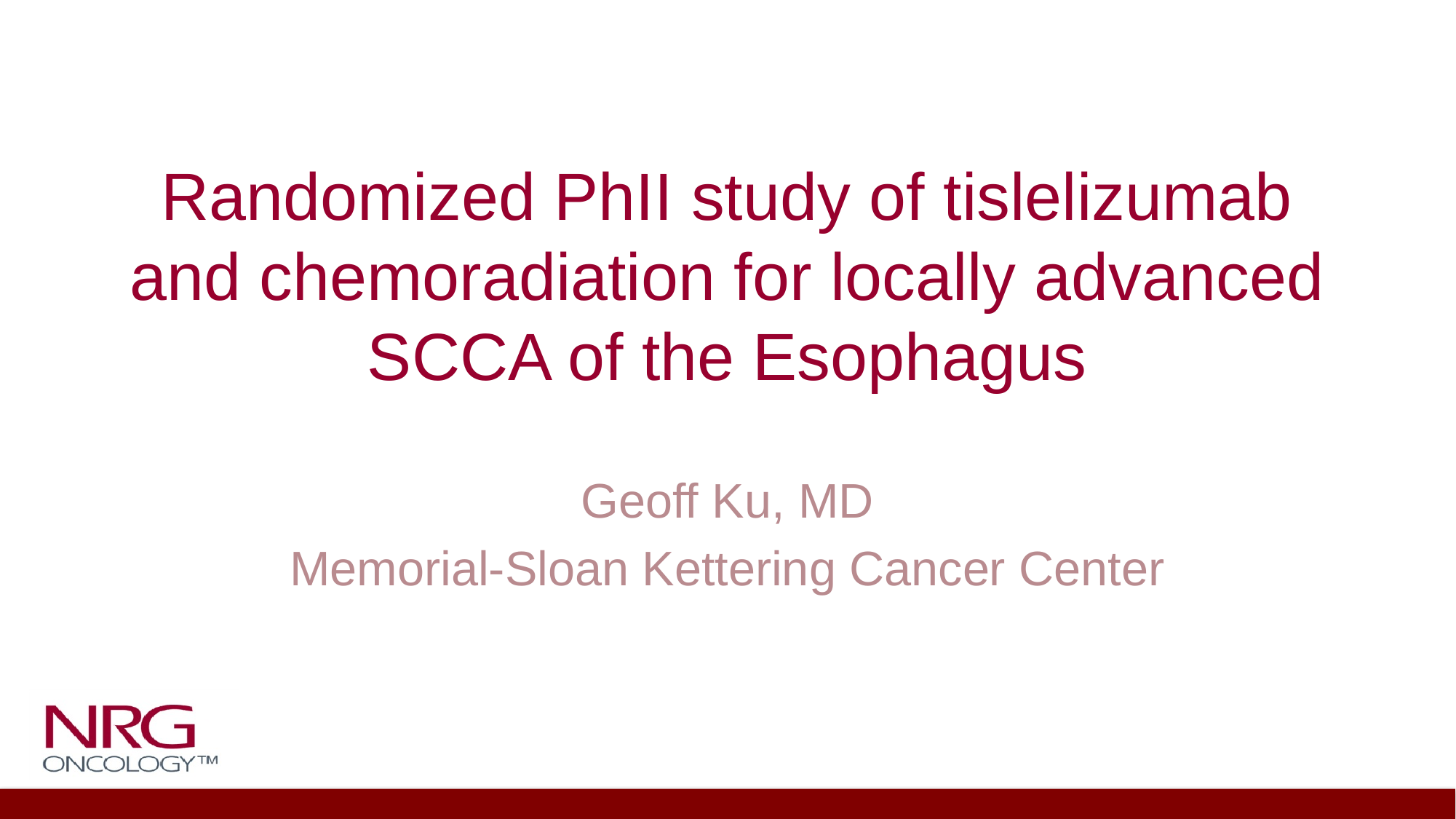

# Randomized PhII study of tislelizumab and chemoradiation for locally advanced SCCA of the Esophagus
Geoff Ku, MD
Memorial-Sloan Kettering Cancer Center